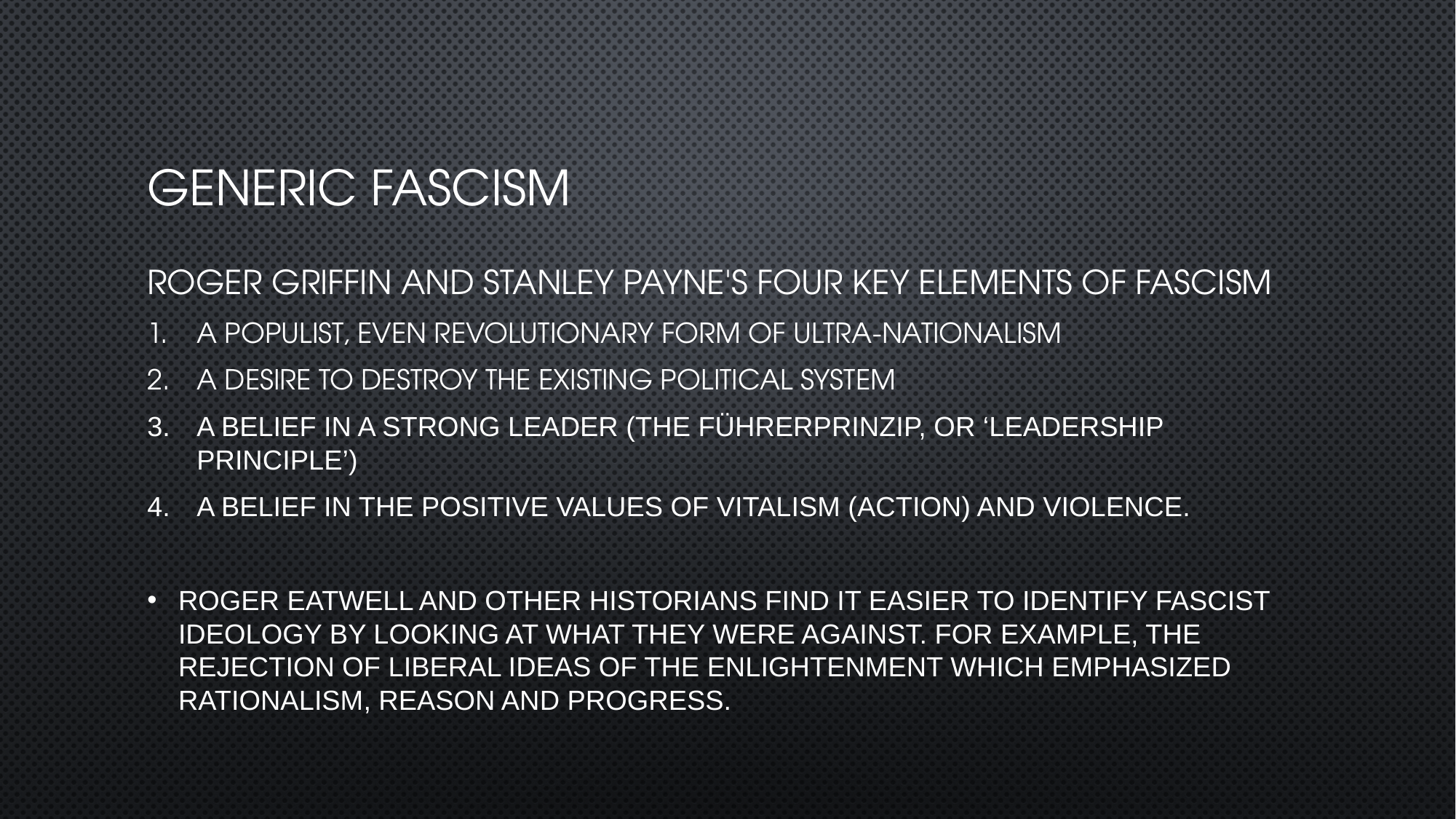

# Generic Fascism
Roger Griffin and Stanley Payne's four key elements of fascism
A populist, even revolutionary form of ultra-nationalism
A desire to destroy the existing political system
A belief in a strong leader (the Führerprinzip, or ‘leadership principle’)
A belief in the positive values of vitalism (action) and violence.

Roger Eatwell and other historians find it easier to identify fascist ideology by looking at what they were against. For example, the rejection of liberal ideas of the enlightenment which emphasized rationalism, reason and progress.